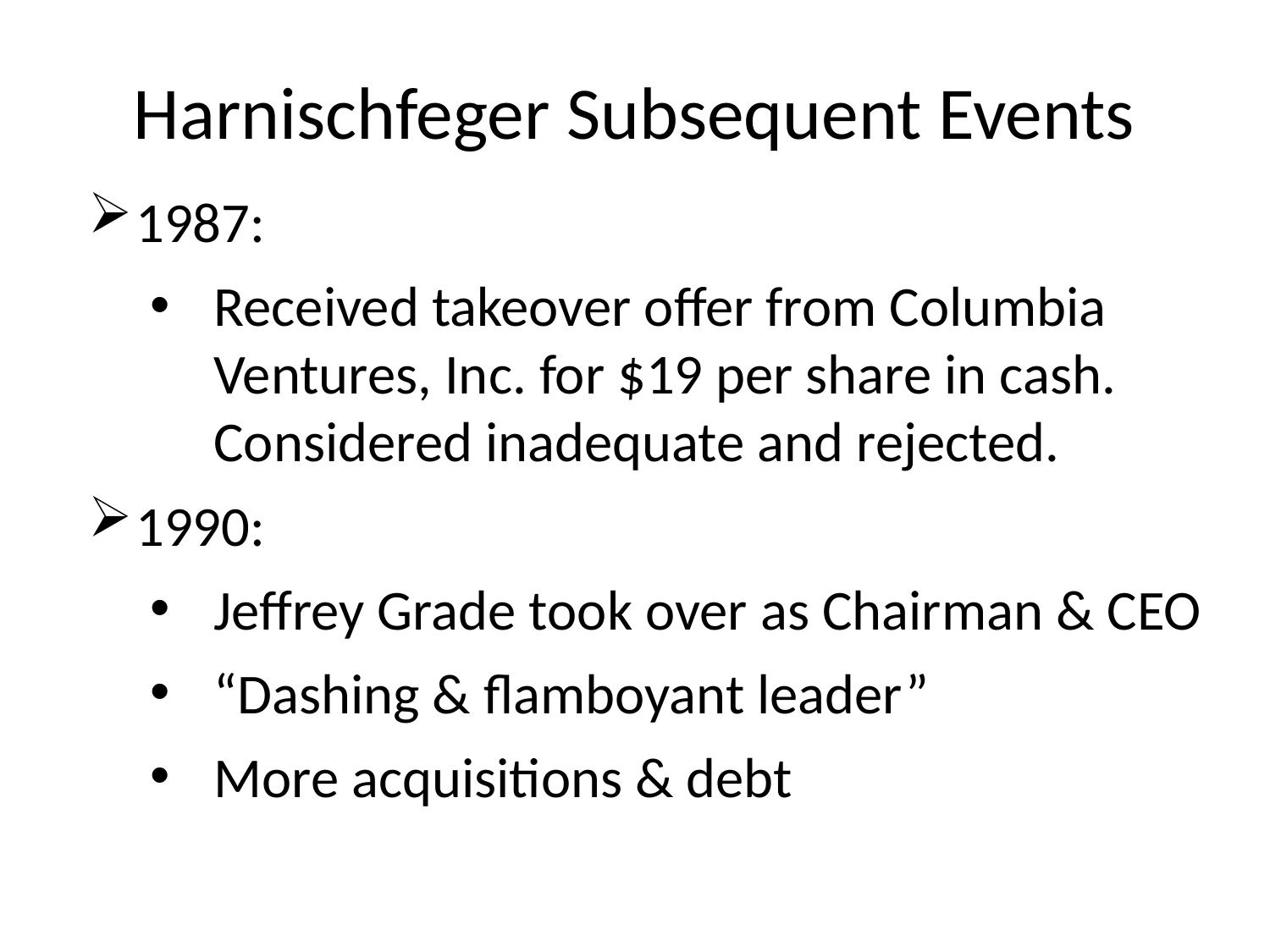

# Harnischfeger Subsequent Events
1987:
Received takeover offer from Columbia Ventures, Inc. for $19 per share in cash.  Considered inadequate and rejected.
1990:
Jeffrey Grade took over as Chairman & CEO
“Dashing & flamboyant leader”
More acquisitions & debt